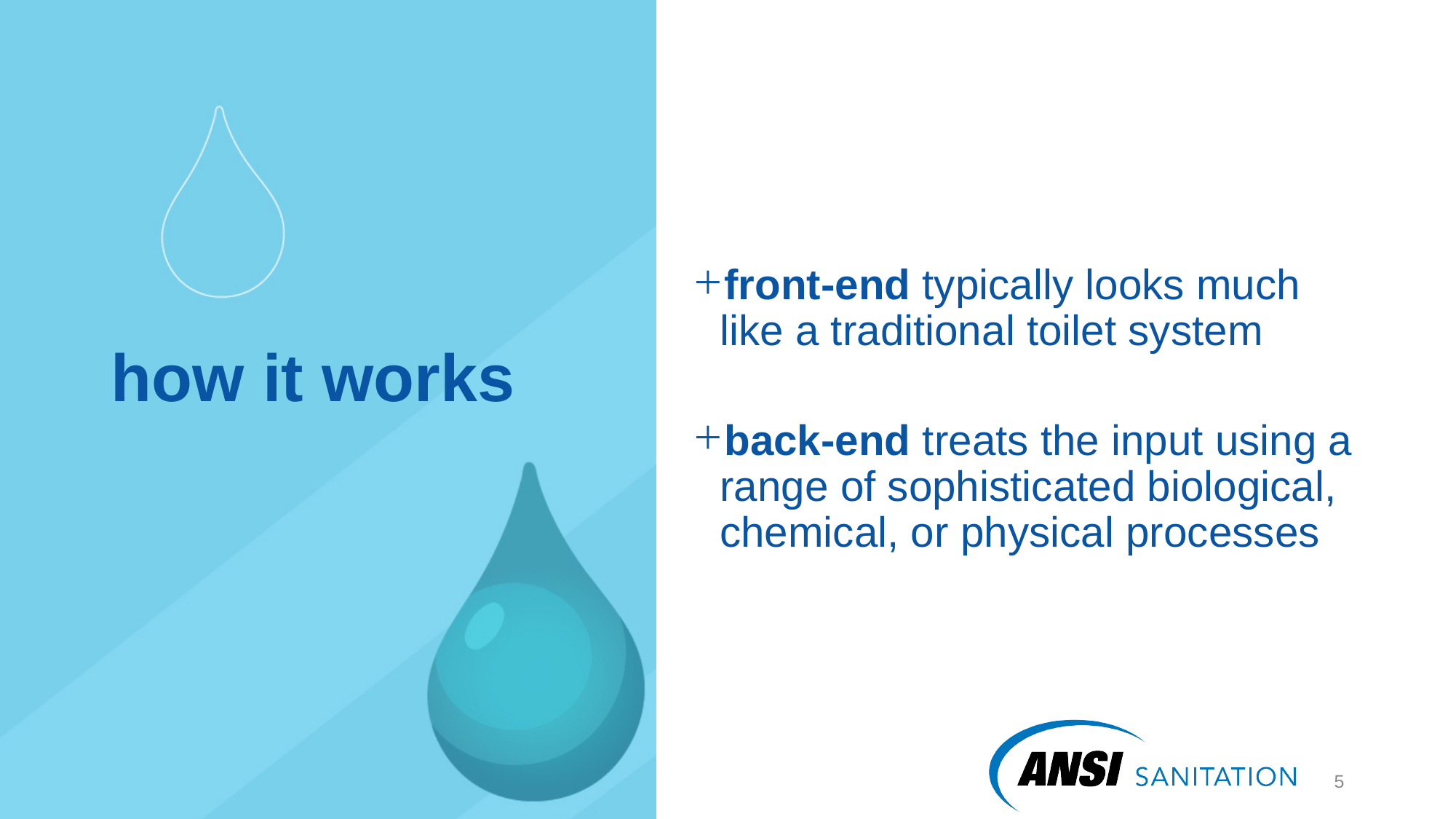

front-end typically looks much like a traditional toilet system

back-end treats the input using a range of sophisticated biological, chemical, or physical processes
# how it works
5